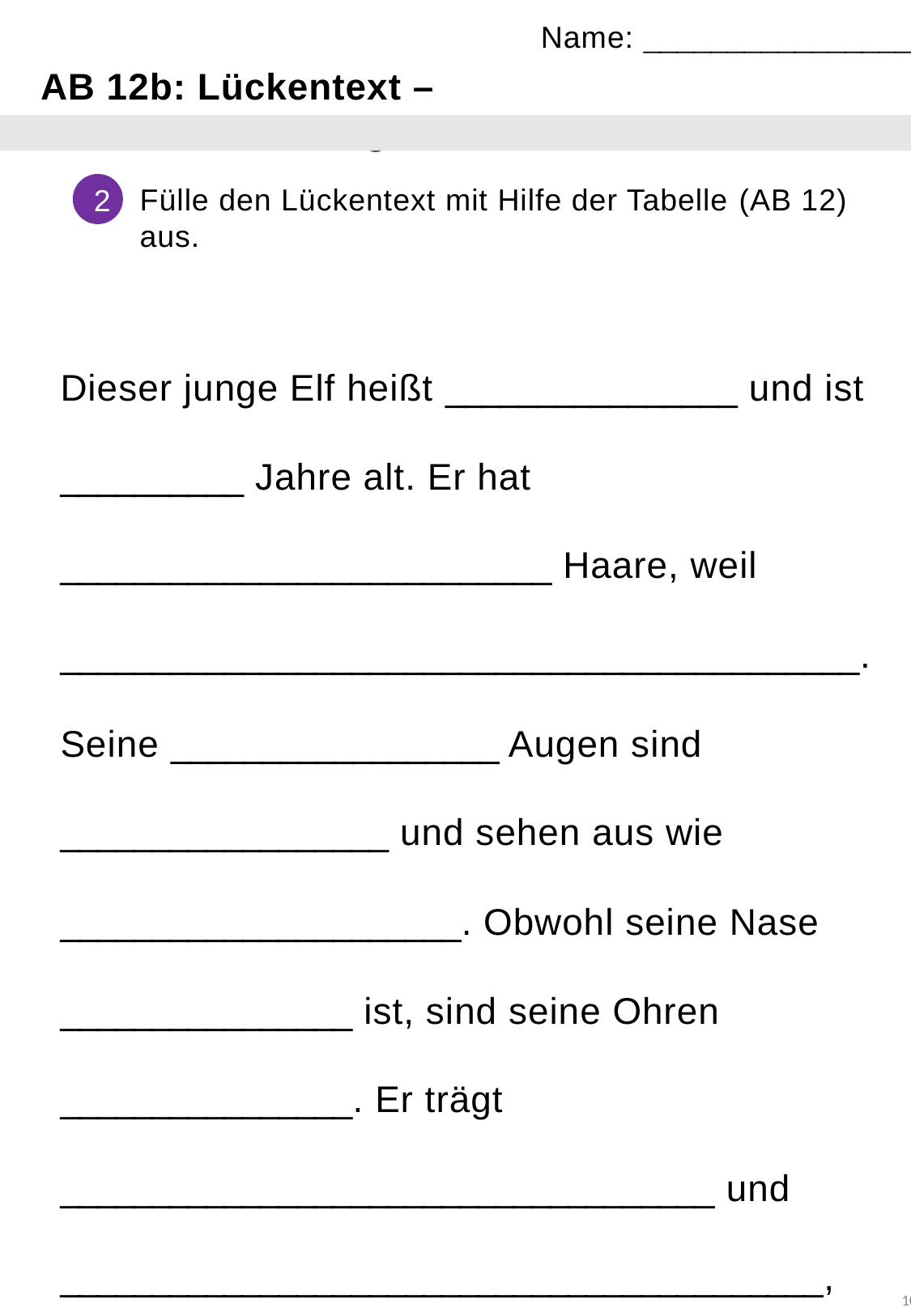

Name: __________________
AB 12b: Lückentext – Elfenbeschreibung

Fülle den Lückentext mit Hilfe der Tabelle (AB 12) aus.
2

Dieser junge Elf heißt ________________ und ist __________ Jahre alt. Er hat ___________________________ Haare, weil ____________________________________________. Seine __________________ Augen sind __________________ und sehen aus wie ______________________. Obwohl seine Nase ________________ ist, sind seine Ohren ________________. Er trägt ____________________________________ und __________________________________________, damit __________________________________________. Er ist _________________________________________.
107